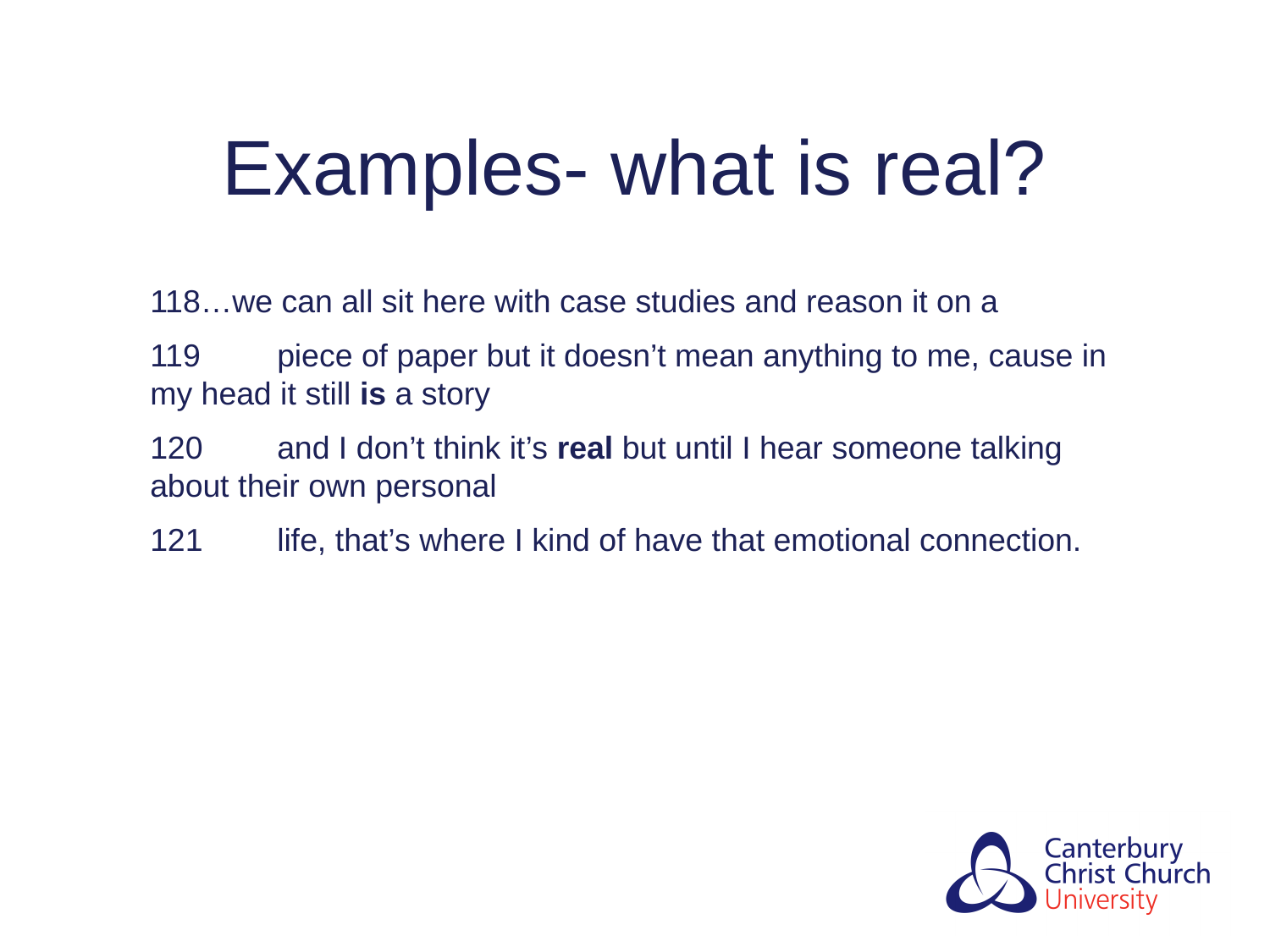

# Examples- what is real?
118…we can all sit here with case studies and reason it on a
119	piece of paper but it doesn’t mean anything to me, cause in my head it still is a story
120	and I don’t think it’s real but until I hear someone talking about their own personal
121 	life, that’s where I kind of have that emotional connection.